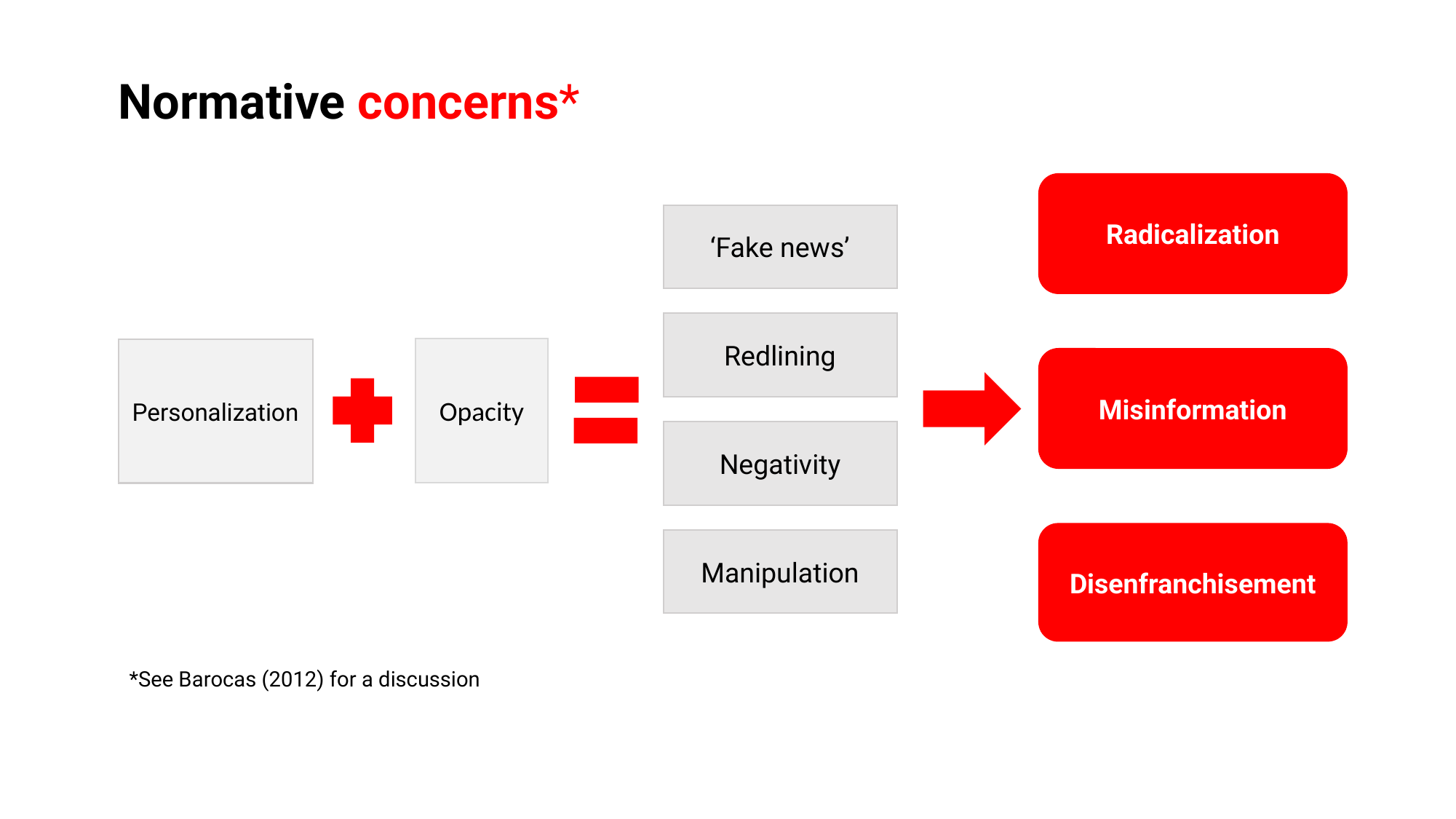

# Normative concerns*
Radicalization
‘Fake news’

Redlining
Opacity
Personalization
Misinformation

Negativity
Disenfranchisement
Manipulation
*See Barocas (2012) for a discussion